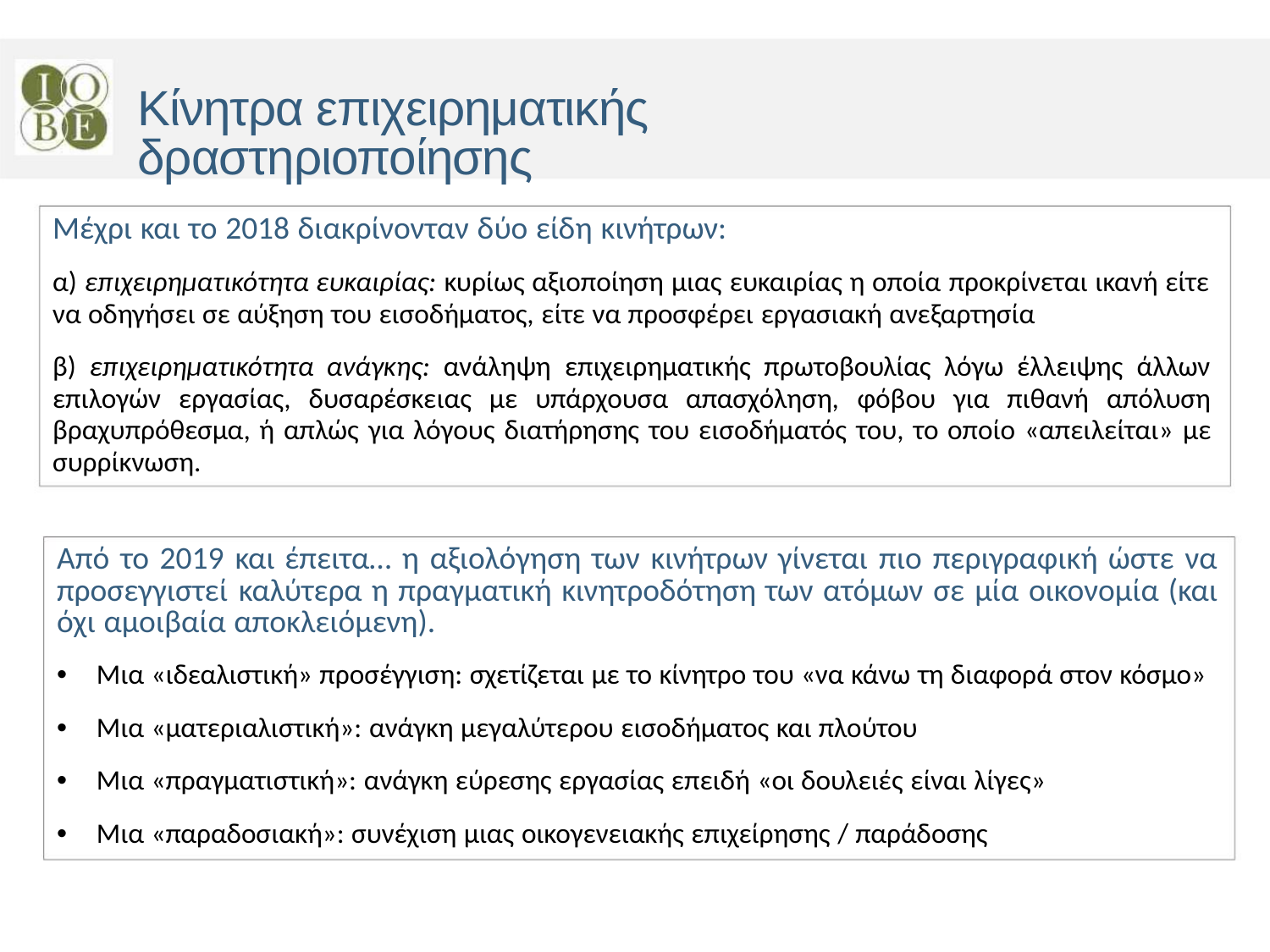

Κίνητρα επιχειρηματικής δραστηριοποίησης
Μέχρι και το 2018 διακρίνονταν δύο είδη κινήτρων:
α) επιχειρηματικότητα ευκαιρίας: κυρίως αξιοποίηση μιας ευκαιρίας η οποία προκρίνεται ικανή είτε
να οδηγήσει σε αύξηση του εισοδήματος, είτε να προσφέρει εργασιακή ανεξαρτησία
β) επιχειρηματικότητα ανάγκης: ανάληψη επιχειρηματικής πρωτοβουλίας λόγω έλλειψης άλλων
επιλογών εργασίας, δυσαρέσκειας με υπάρχουσα απασχόληση, φόβου για πιθανή απόλυση
βραχυπρόθεσμα, ή απλώς για λόγους διατήρησης του εισοδήματός του, το οποίο «απειλείται» με
συρρίκνωση.
Από το 2019 και έπειτα… η αξιολόγηση των κινήτρων γίνεται πιο περιγραφική ώστε να
προσεγγιστεί καλύτερα η πραγματική κινητροδότηση των ατόμων σε μία οικονομία (και
όχι αμοιβαία αποκλειόμενη).
• Μια «ιδεαλιστική» προσέγγιση: σχετίζεται με το κίνητρο του «να κάνω τη διαφορά στον κόσμο»
• Μια «ματεριαλιστική»: ανάγκη μεγαλύτερου εισοδήματος και πλούτου
• Μια «πραγματιστική»: ανάγκη εύρεσης εργασίας επειδή «οι δουλειές είναι λίγες»
• Μια «παραδοσιακή»: συνέχιση μιας οικογενειακής επιχείρησης / παράδοσης